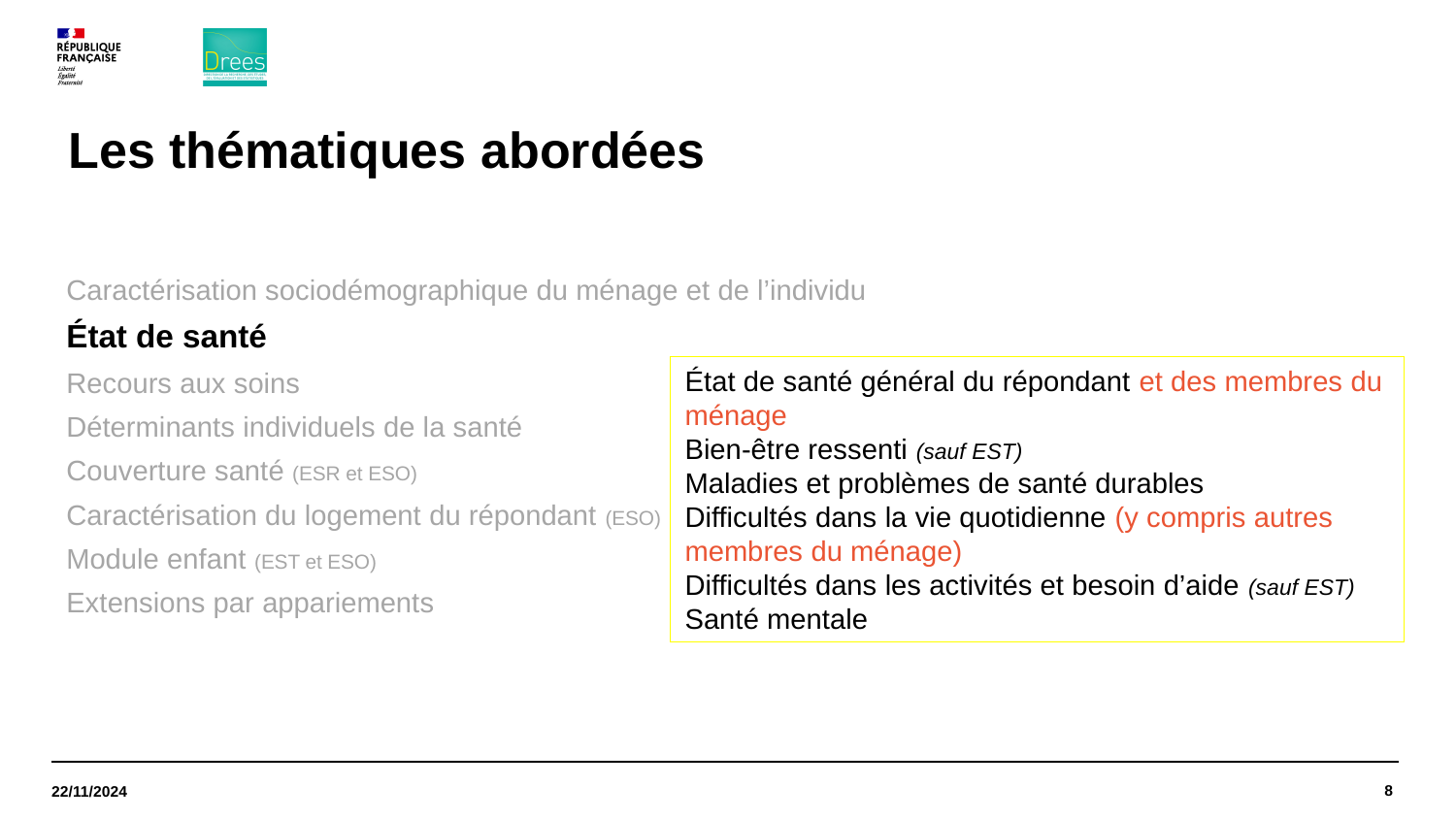

# Les thématiques abordées

Caractérisation sociodémographique du ménage et de l’individu
État de santé
Recours aux soins
Déterminants individuels de la santé
Couverture santé (ESR et ESO)
Caractérisation du logement du répondant (ESO)
Module enfant (EST et ESO)
Extensions par appariements

État de santé général du répondant et des membres du ménage
Bien-être ressenti (sauf EST)
Maladies et problèmes de santé durables
Difficultés dans la vie quotidienne (y compris autres membres du ménage)
Difficultés dans les activités et besoin d’aide (sauf EST)
Santé mentale
8
22/11/2024